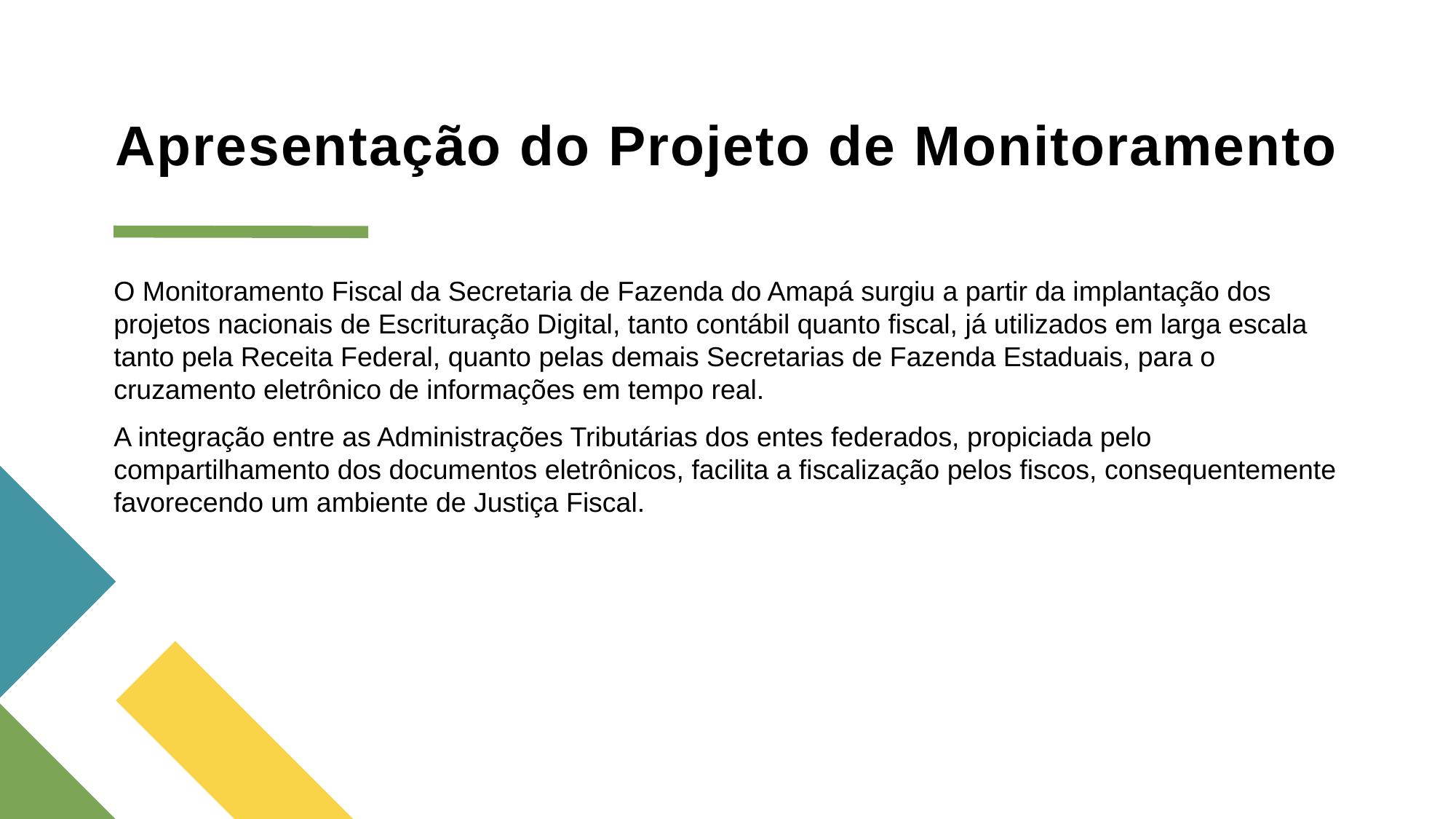

# Apresentação do Projeto de Monitoramento
O Monitoramento Fiscal da Secretaria de Fazenda do Amapá surgiu a partir da implantação dos projetos nacionais de Escrituração Digital, tanto contábil quanto fiscal, já utilizados em larga escala tanto pela Receita Federal, quanto pelas demais Secretarias de Fazenda Estaduais, para o cruzamento eletrônico de informações em tempo real.
A integração entre as Administrações Tributárias dos entes federados, propiciada pelo compartilhamento dos documentos eletrônicos, facilita a fiscalização pelos fiscos, consequentemente favorecendo um ambiente de Justiça Fiscal.